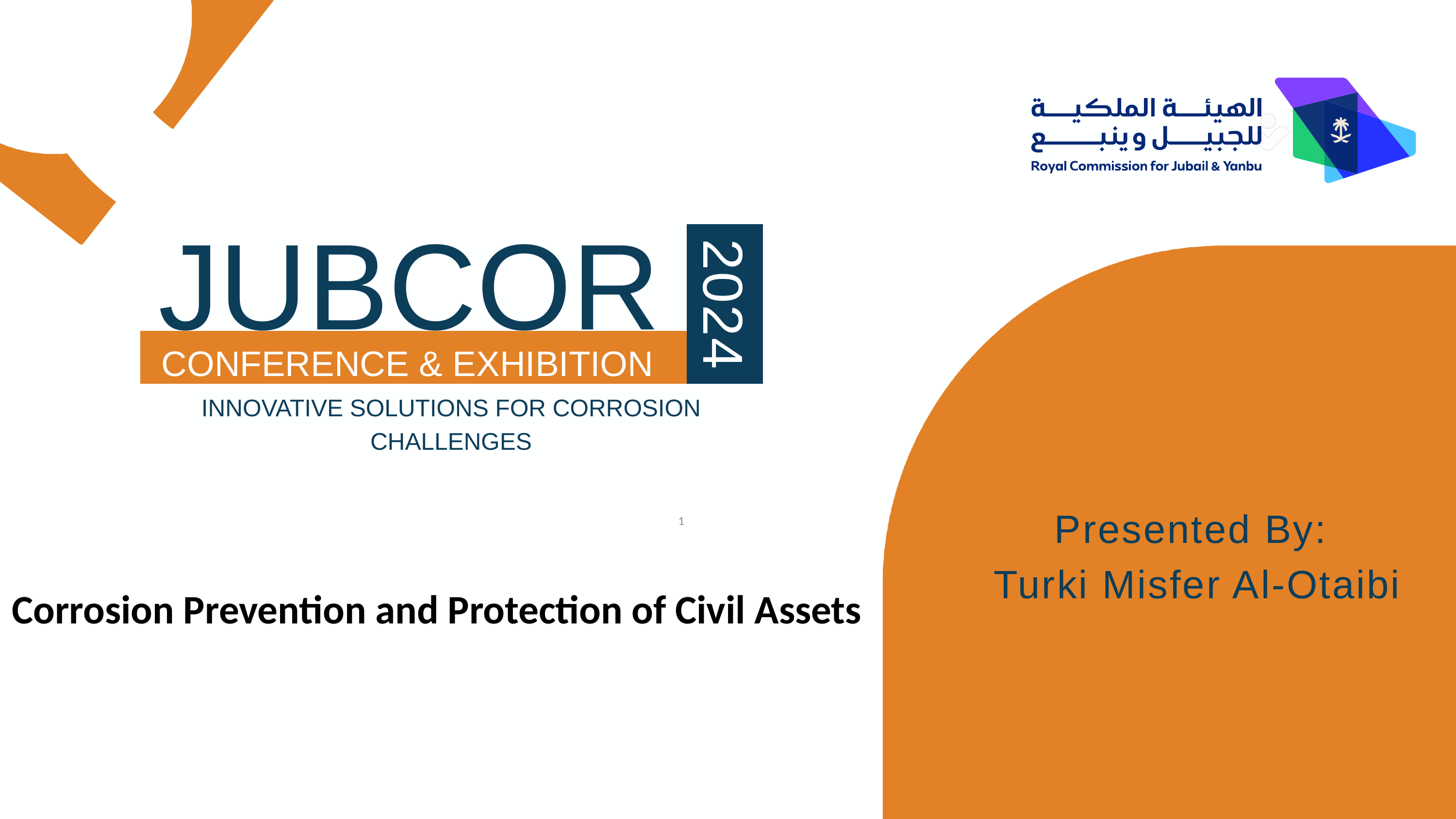

JUBCOR
2024

CONFERENCE & EXHIBITION
INNOVATIVE SOLUTIONS FOR CORROSION CHALLENGES

Presented By:
Turki Misfer Al-Otaibi
1

Corrosion Prevention and Protection of Civil Assets